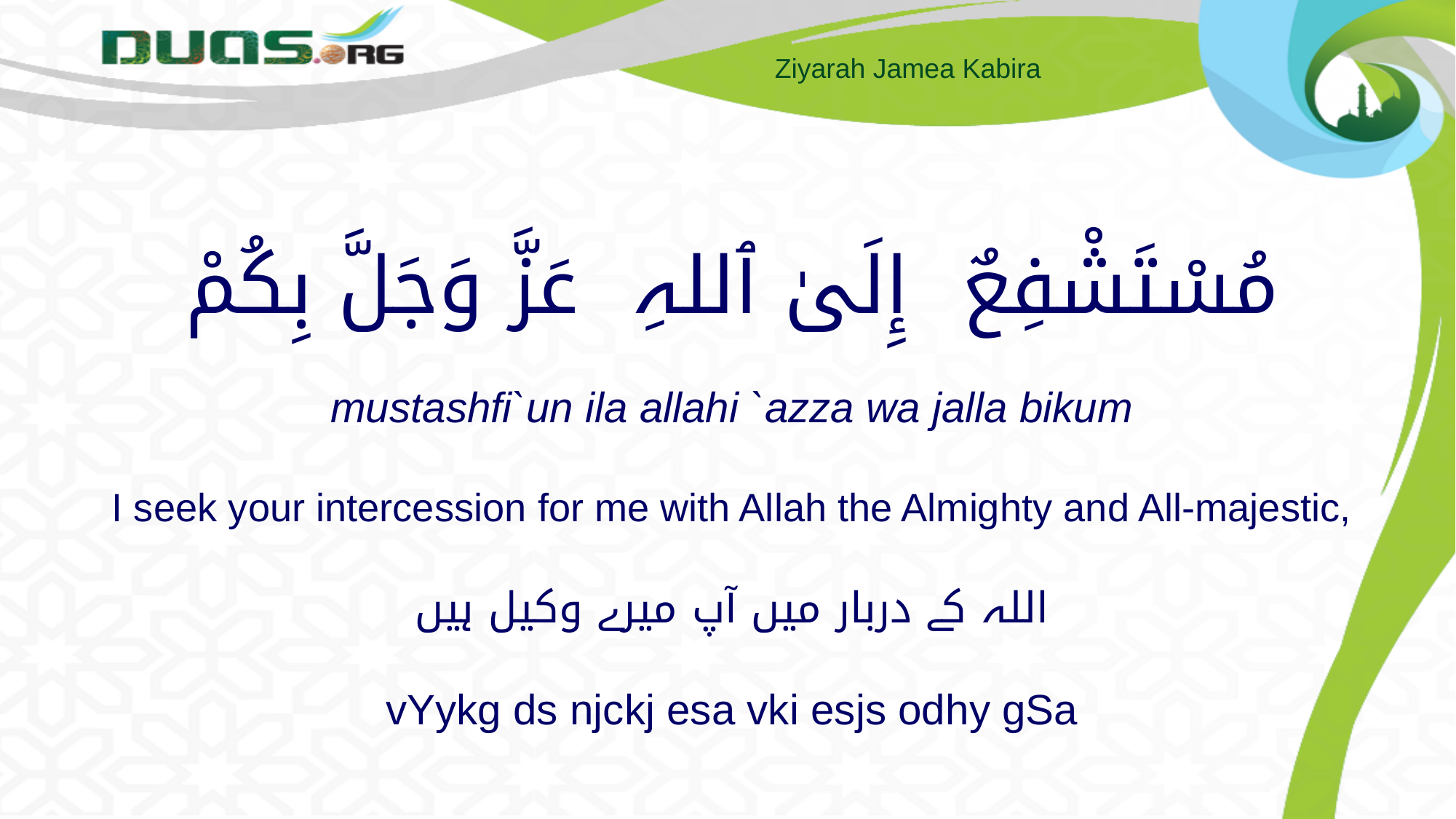

# مُسْتَشْفِعٌ  إِلَىٰ ٱللہِ  عَزَّ وَجَلَّ بِكُمْ mustashfi`un ila allahi `azza wa jalla bikum I seek your intercession for me with Allah the Almighty and All-majestic, اللہ کے دربار میں آپ میرے وکیل ہیں vYykg ds njckj esa vki esjs odhy gSa